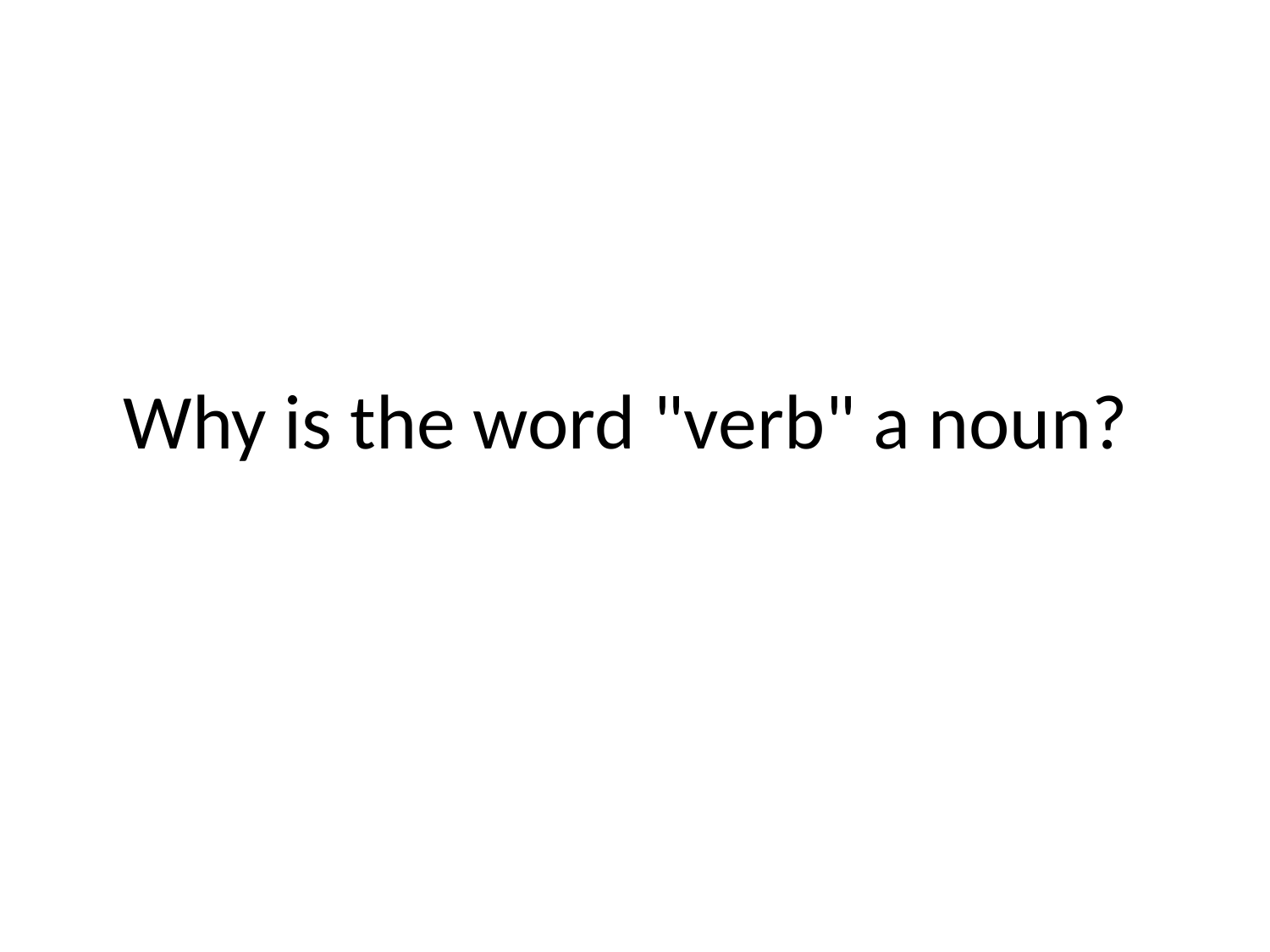

# Why is the word "verb" a noun?